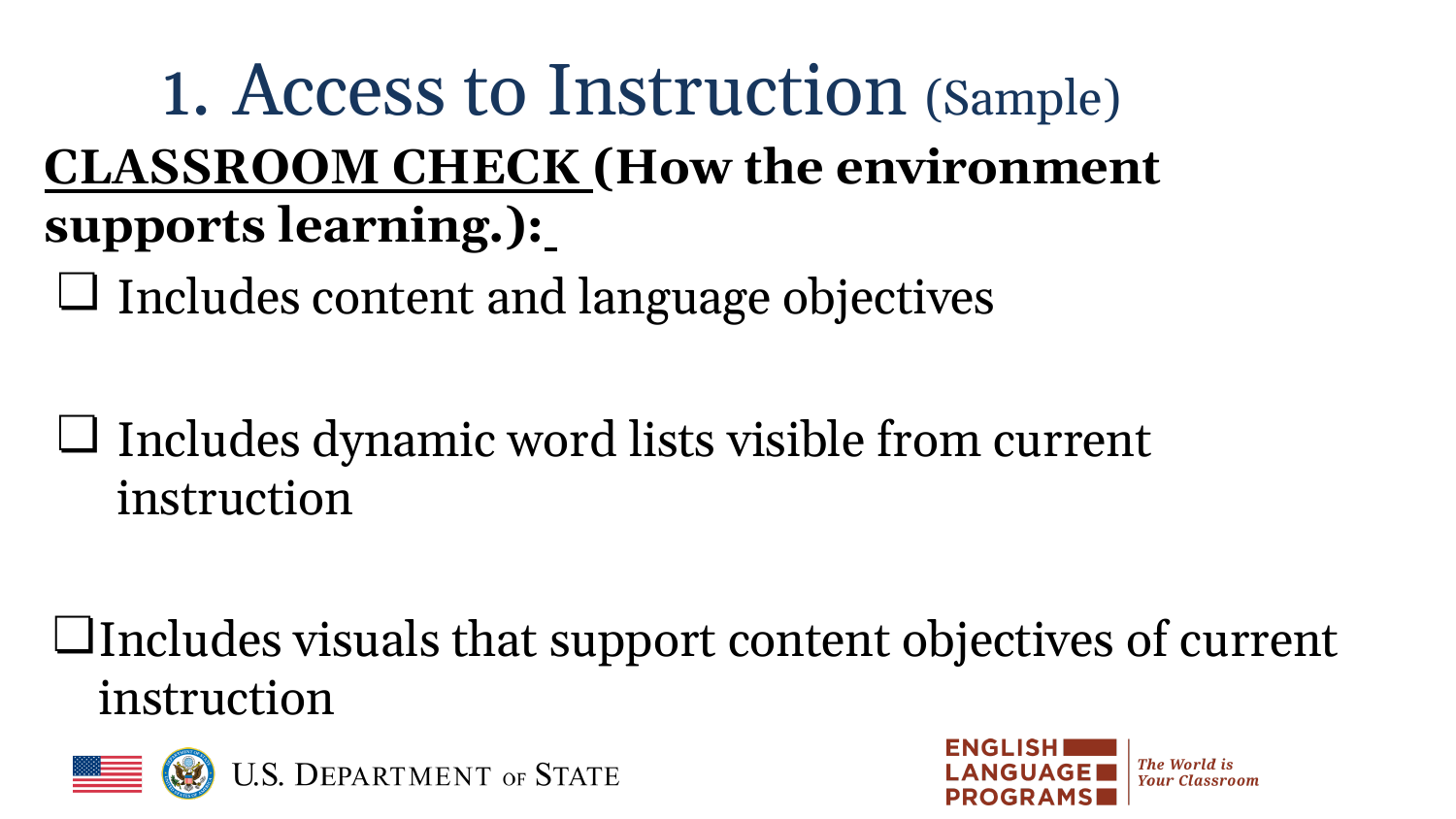

# Access to Instruction (Sample)
CLASSROOM CHECK (How the environment supports learning.):
Includes content and language objectives

Includes dynamic word lists visible from current instruction

Includes visuals that support content objectives of current instruction